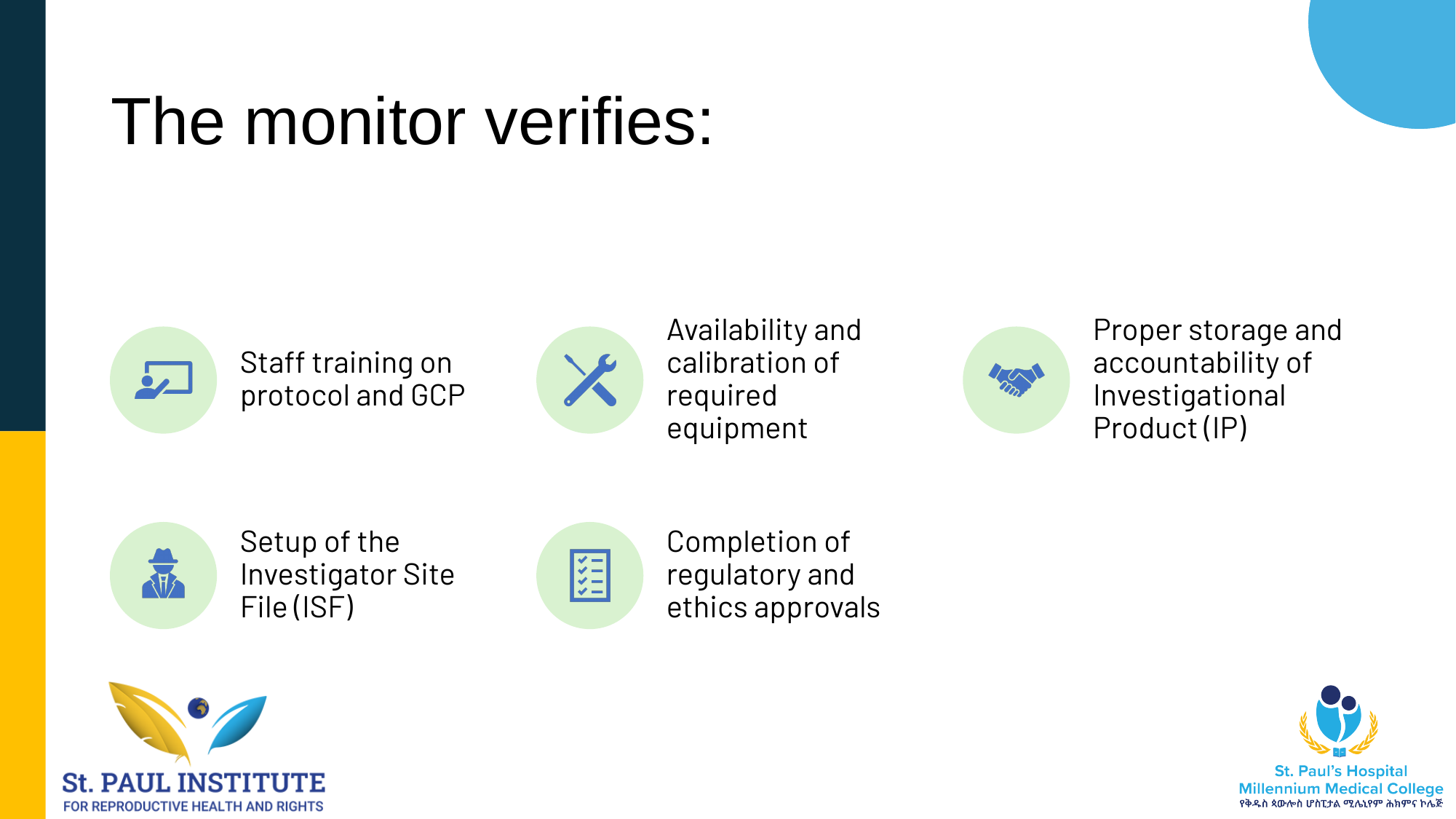

# The monitor verifies:
Staff training on protocol and GCP
Availability and calibration of required equipment
Proper storage and accountability of Investigational Product (IP)
Setup of the Investigator Site File (ISF)
Completion of regulatory and ethics approvals